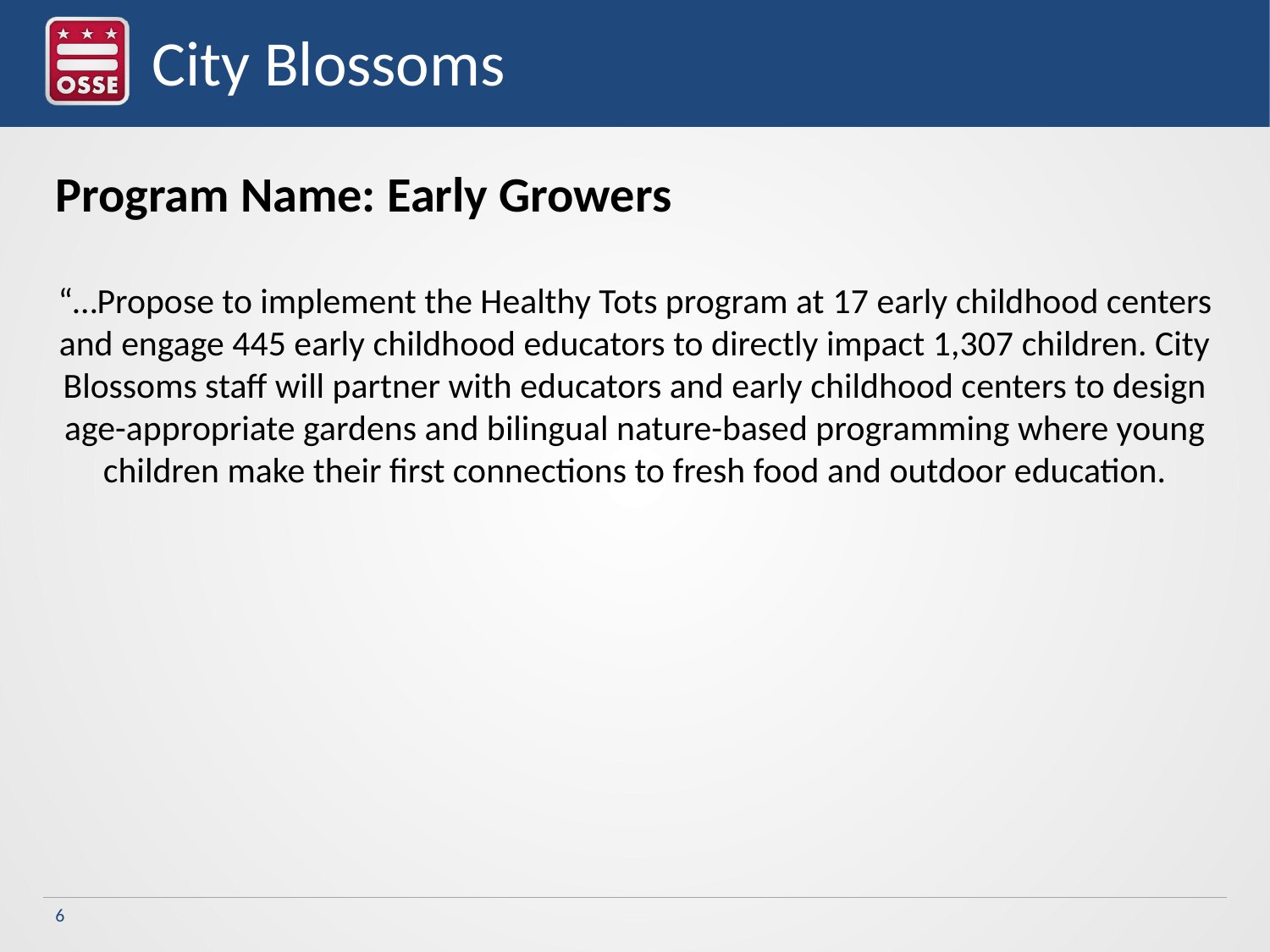

# City Blossoms
Program Name: Early Growers

“…Propose to implement the Healthy Tots program at 17 early childhood centers and engage 445 early childhood educators to directly impact 1,307 children. City Blossoms staff will partner with educators and early childhood centers to design age-appropriate gardens and bilingual nature-based programming where young children make their first connections to fresh food and outdoor education.
6